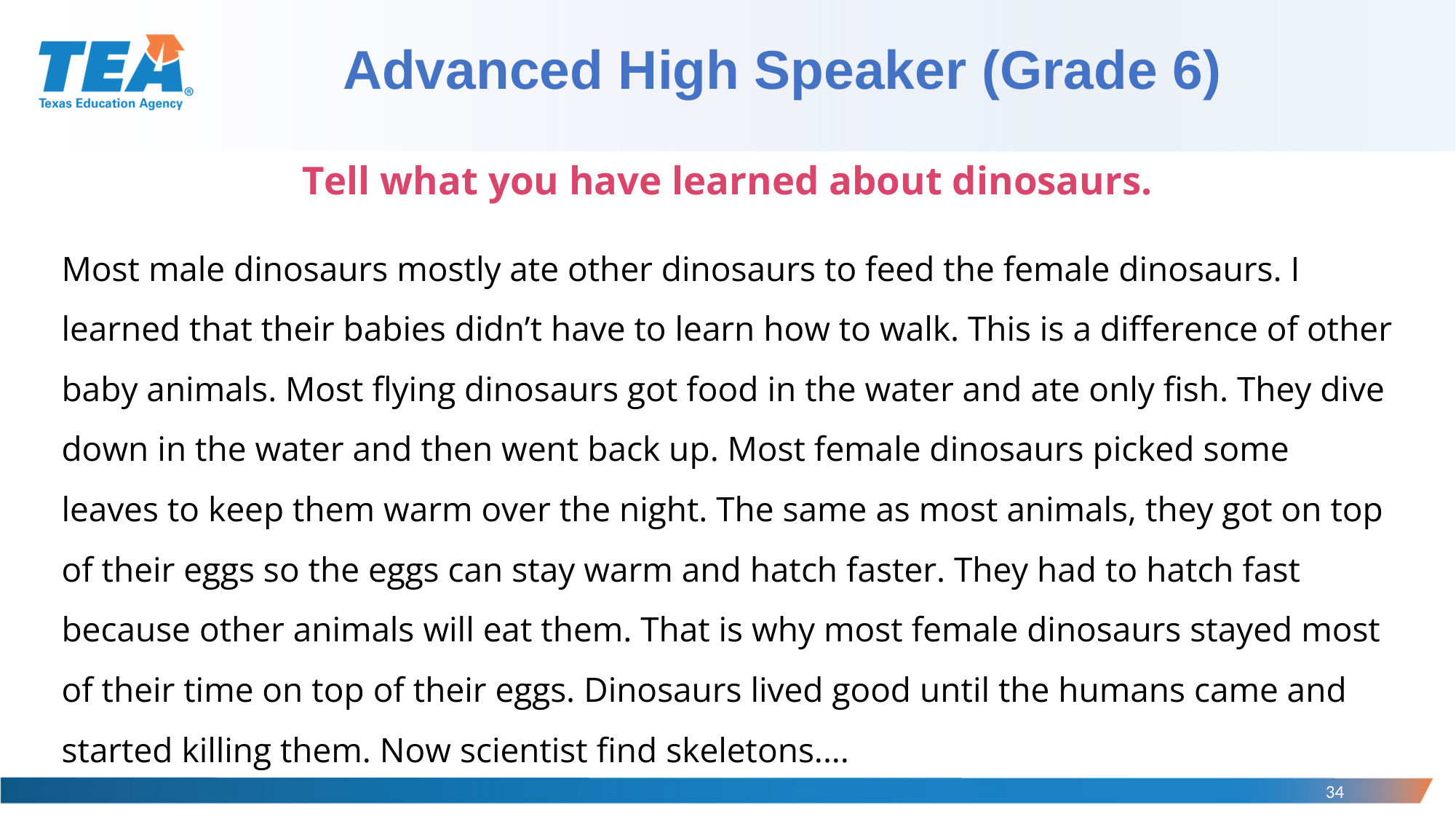

# Advanced High Speaker (Grade 6)
Tell what you have learned about dinosaurs.

Most male dinosaurs mostly ate other dinosaurs to feed the female dinosaurs. I learned that their babies didn’t have to learn how to walk. This is a difference of other baby animals. Most flying dinosaurs got food in the water and ate only fish. They dive down in the water and then went back up. Most female dinosaurs picked some leaves to keep them warm over the night. The same as most animals, they got on top of their eggs so the eggs can stay warm and hatch faster. They had to hatch fast because other animals will eat them. That is why most female dinosaurs stayed most of their time on top of their eggs. Dinosaurs lived good until the humans came and started killing them. Now scientist find skeletons....

34